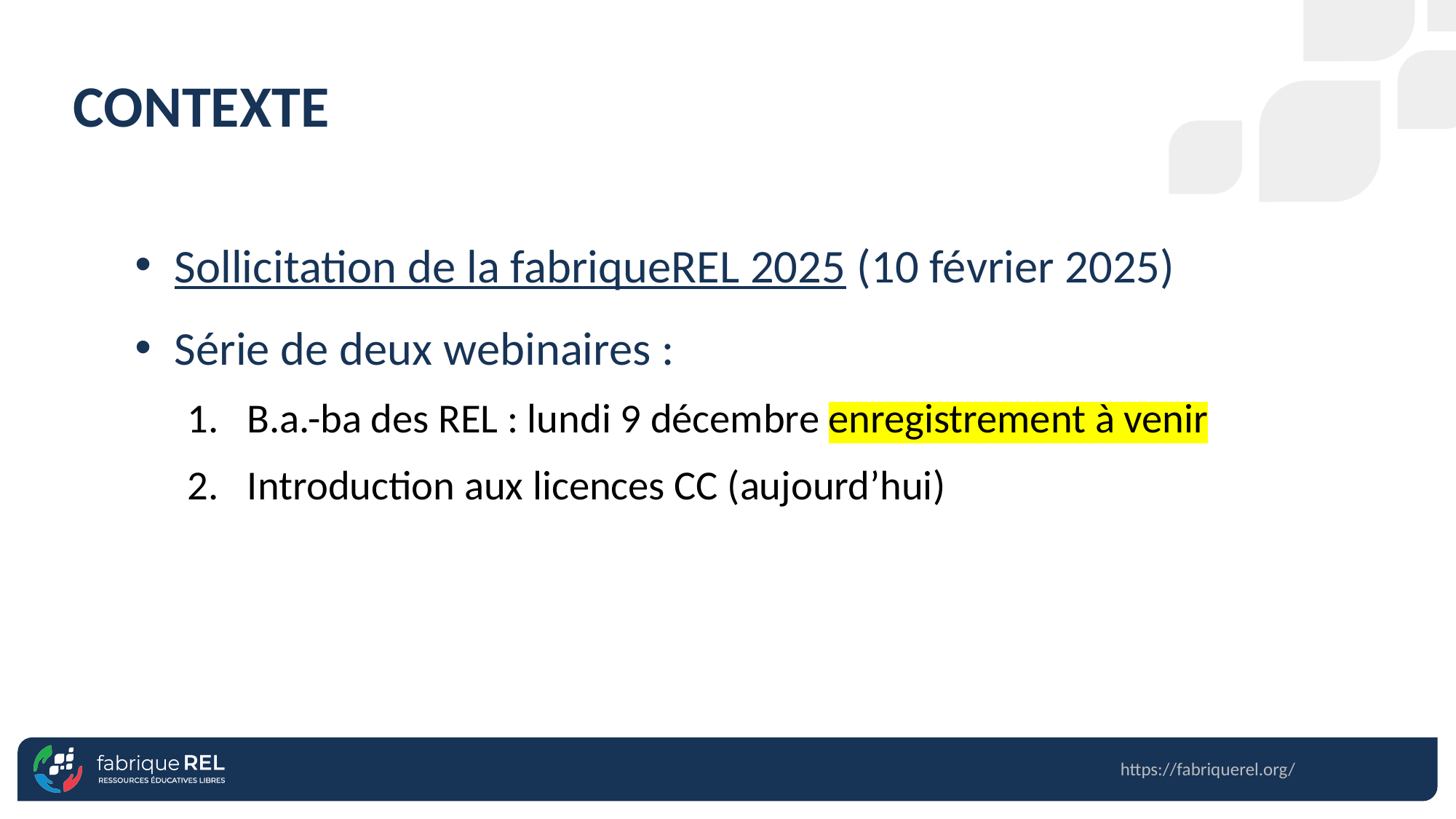

# Contexte
Sollicitation de la fabriqueREL 2025 (10 février 2025)
Série de deux webinaires :
B.a.-ba des REL : lundi 9 décembre enregistrement à venir
Introduction aux licences CC (aujourd’hui)

https://fabriquerel.org/